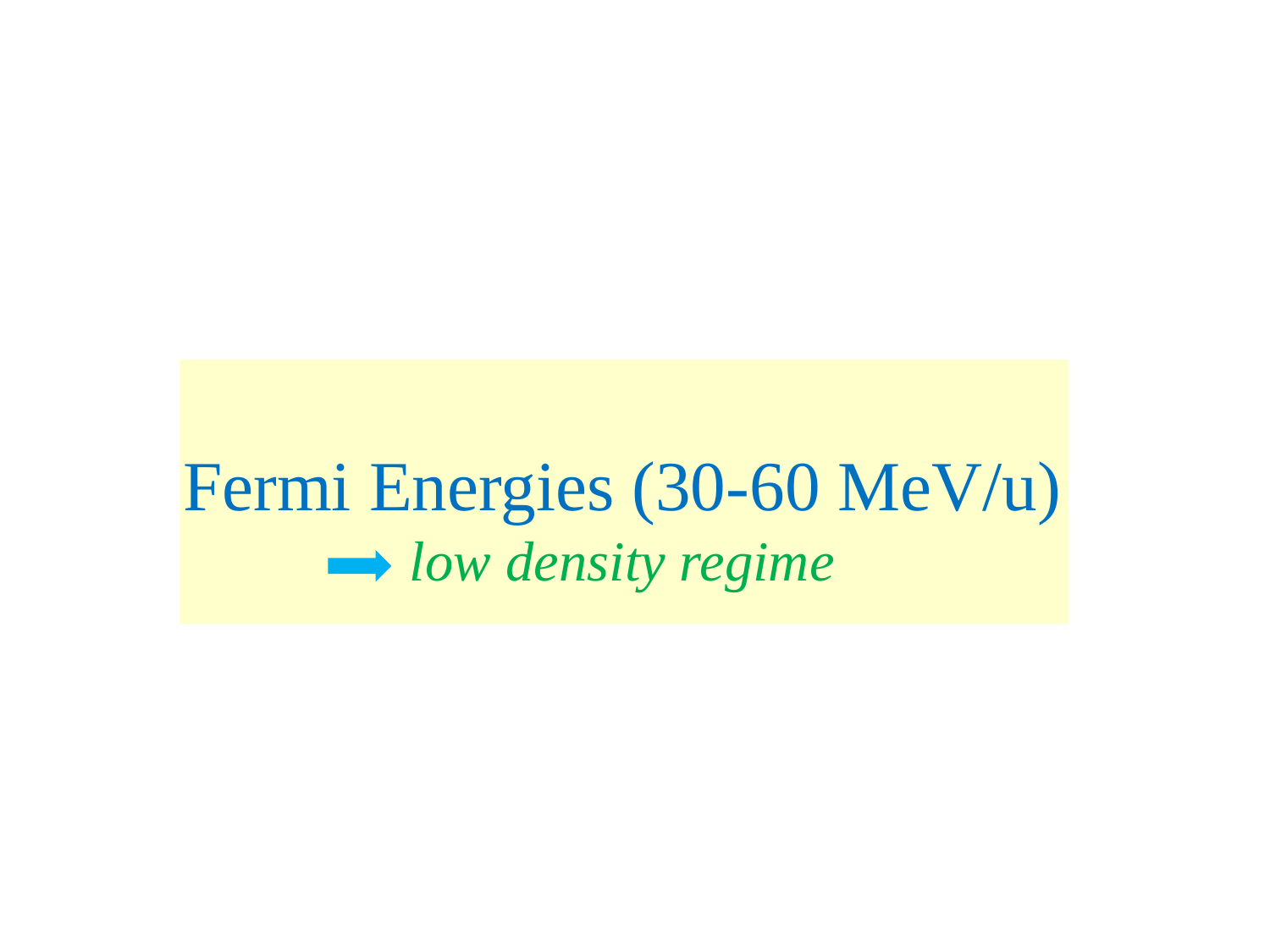

Fermi Energies (30-60 MeV/u)
low density regime